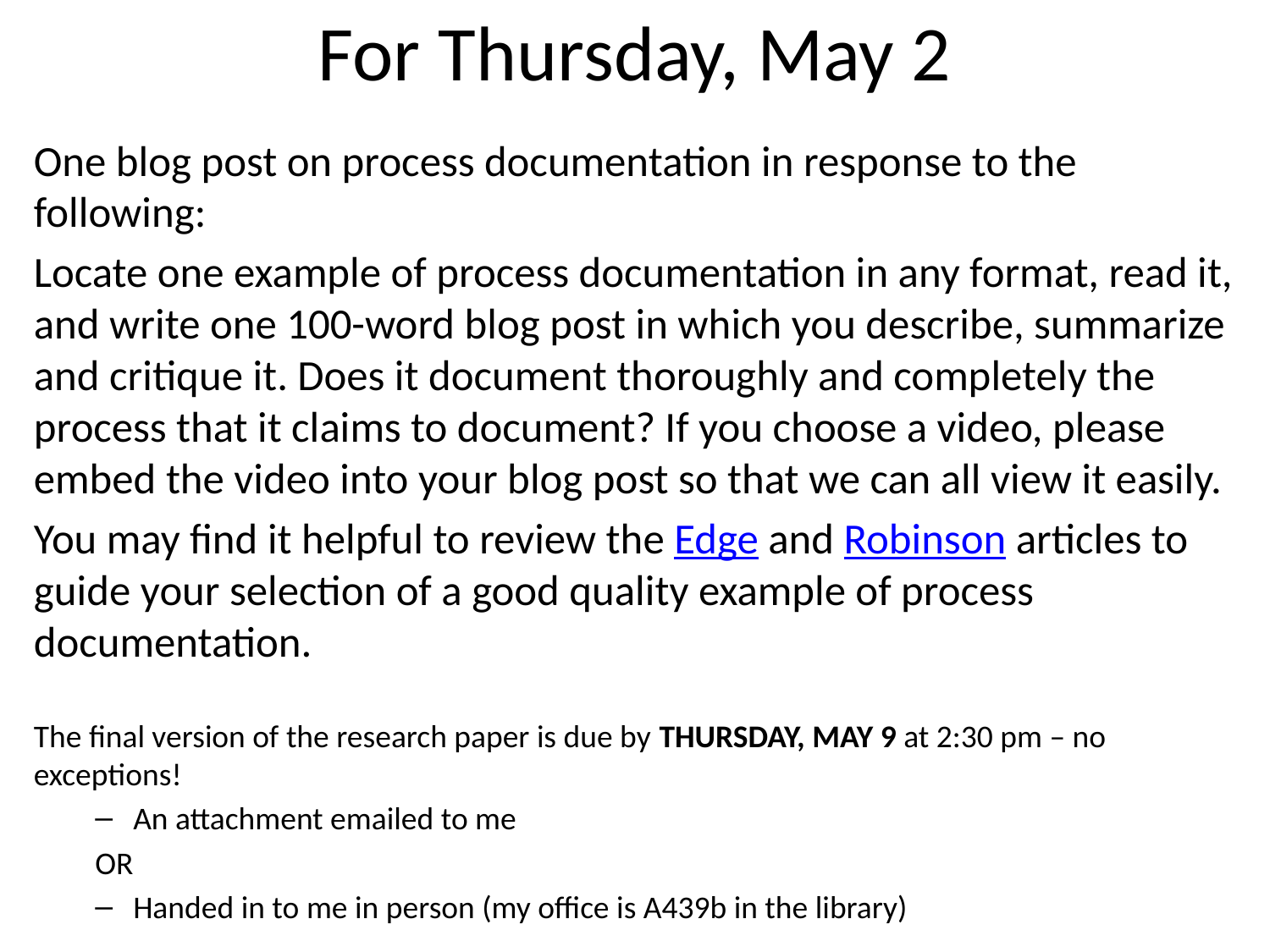

# For Thursday, May 2
One blog post on process documentation in response to the following:
Locate one example of process documentation in any format, read it, and write one 100-word blog post in which you describe, summarize and critique it. Does it document thoroughly and completely the process that it claims to document? If you choose a video, please embed the video into your blog post so that we can all view it easily.
You may find it helpful to review the Edge and Robinson articles to guide your selection of a good quality example of process documentation.

The final version of the research paper is due by Thursday, May 9 at 2:30 pm – no exceptions!
An attachment emailed to me
OR
Handed in to me in person (my office is A439b in the library)